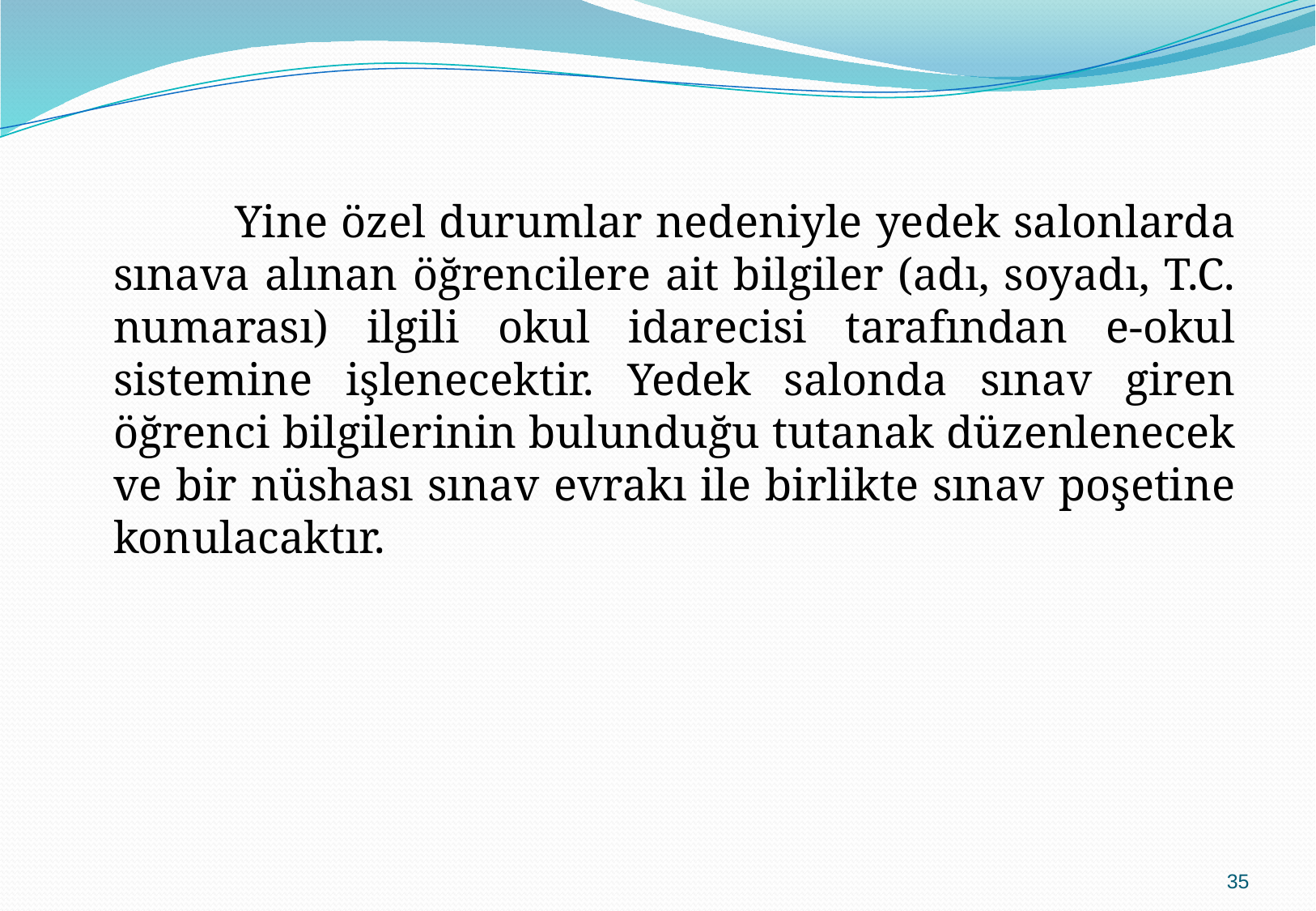

Yine özel durumlar nedeniyle yedek salonlarda sınava alınan öğrencilere ait bilgiler (adı, soyadı, T.C. numarası) ilgili okul idarecisi tarafından e-okul sistemine işlenecektir. Yedek salonda sınav giren öğrenci bilgilerinin bulunduğu tutanak düzenlenecek ve bir nüshası sınav evrakı ile birlikte sınav poşetine konulacaktır.
35